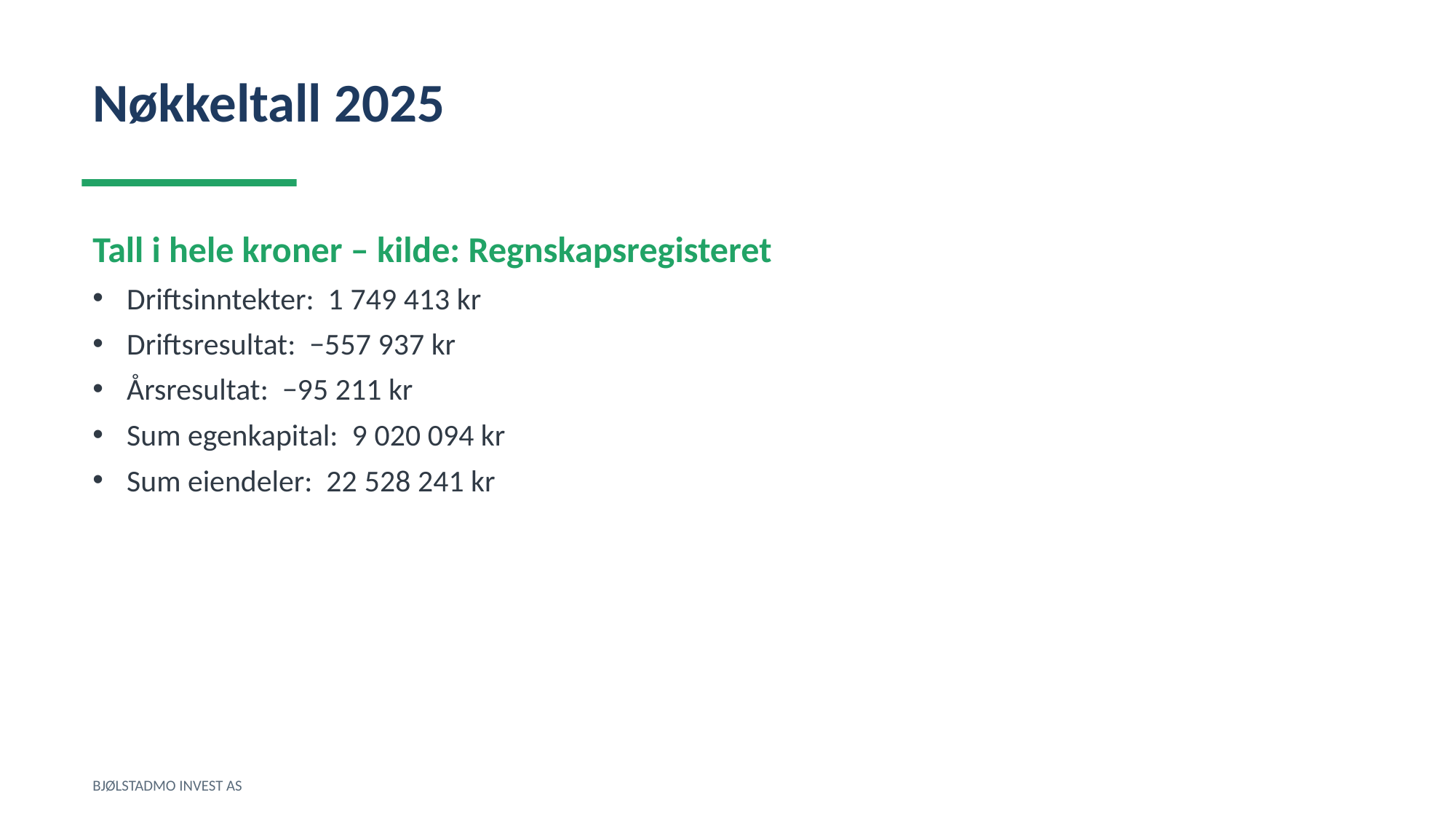

Nøkkeltall 2025

Tall i hele kroner – kilde: Regnskapsregisteret
Driftsinntekter:  1 749 413 kr
Driftsresultat:  −557 937 kr
Årsresultat:  −95 211 kr
Sum egenkapital:  9 020 094 kr
Sum eiendeler:  22 528 241 kr
BJØLSTADMO INVEST AS